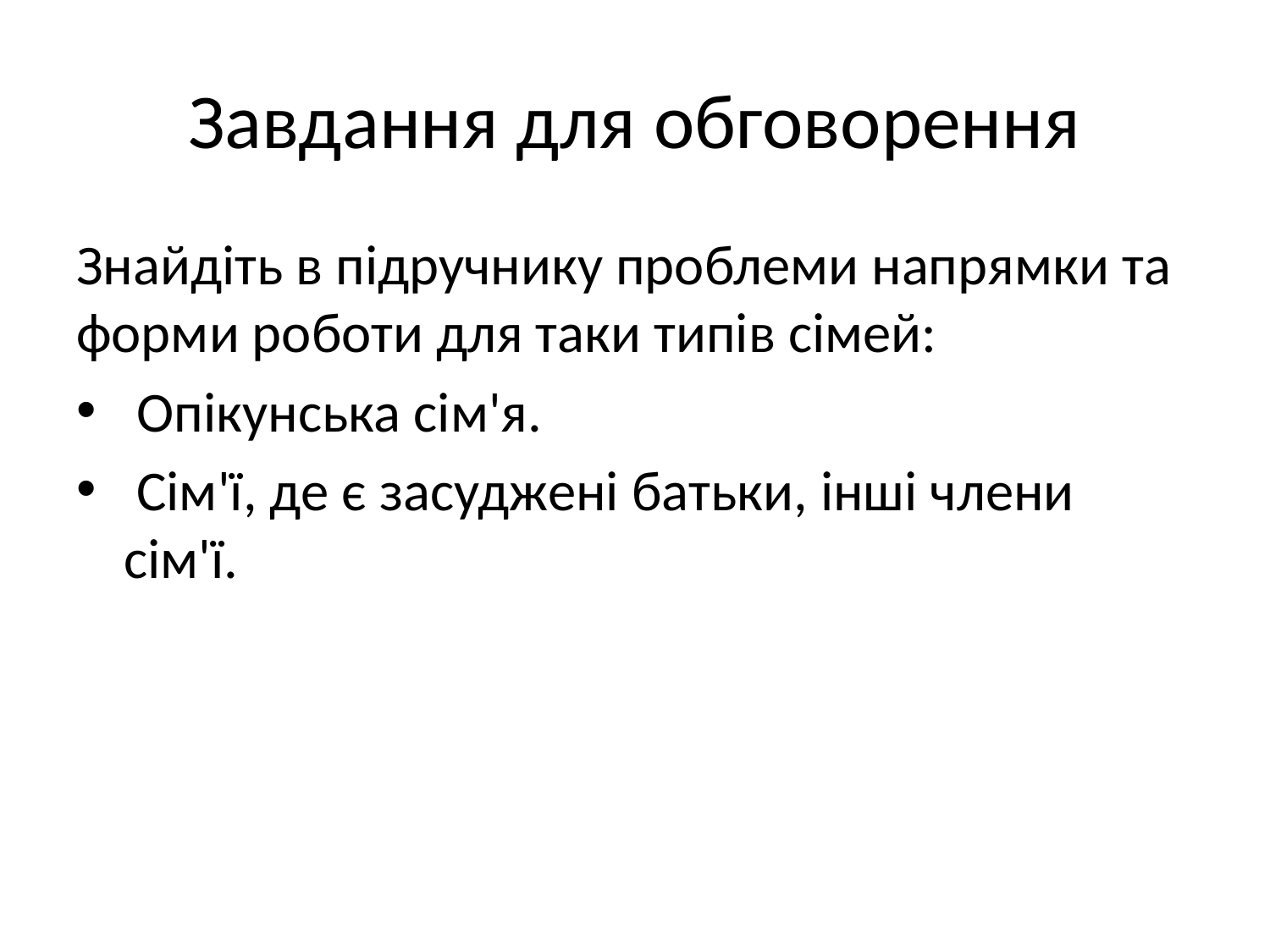

# Завдання для обговорення
Знайдіть в підручнику проблеми напрямки та форми роботи для таки типів сімей:
 Опікунська сім'я.
 Сім'ї, де є засуджені батьки, інші члени сім'ї.